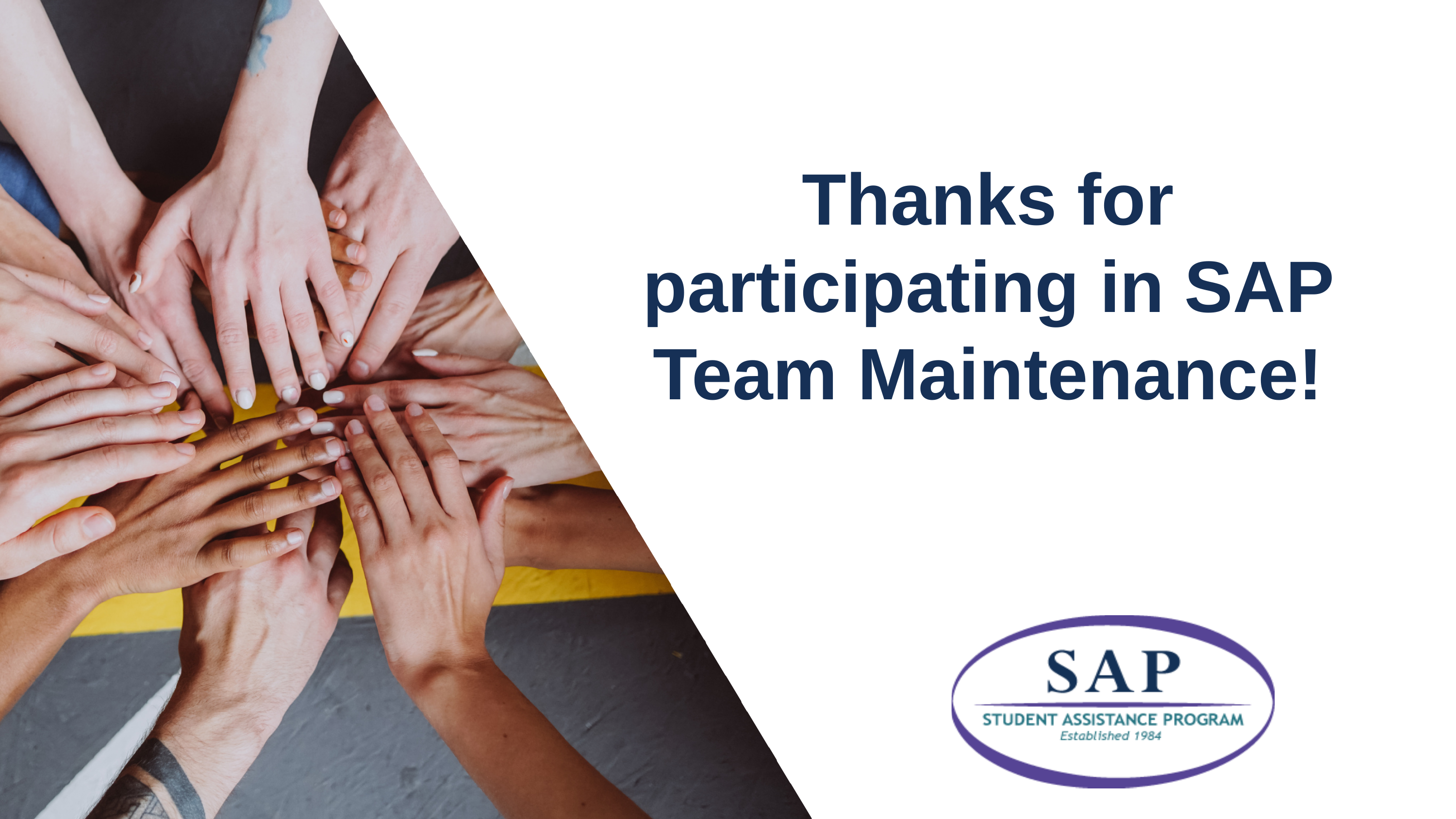

Thanks for participating in SAP Team Maintenance!